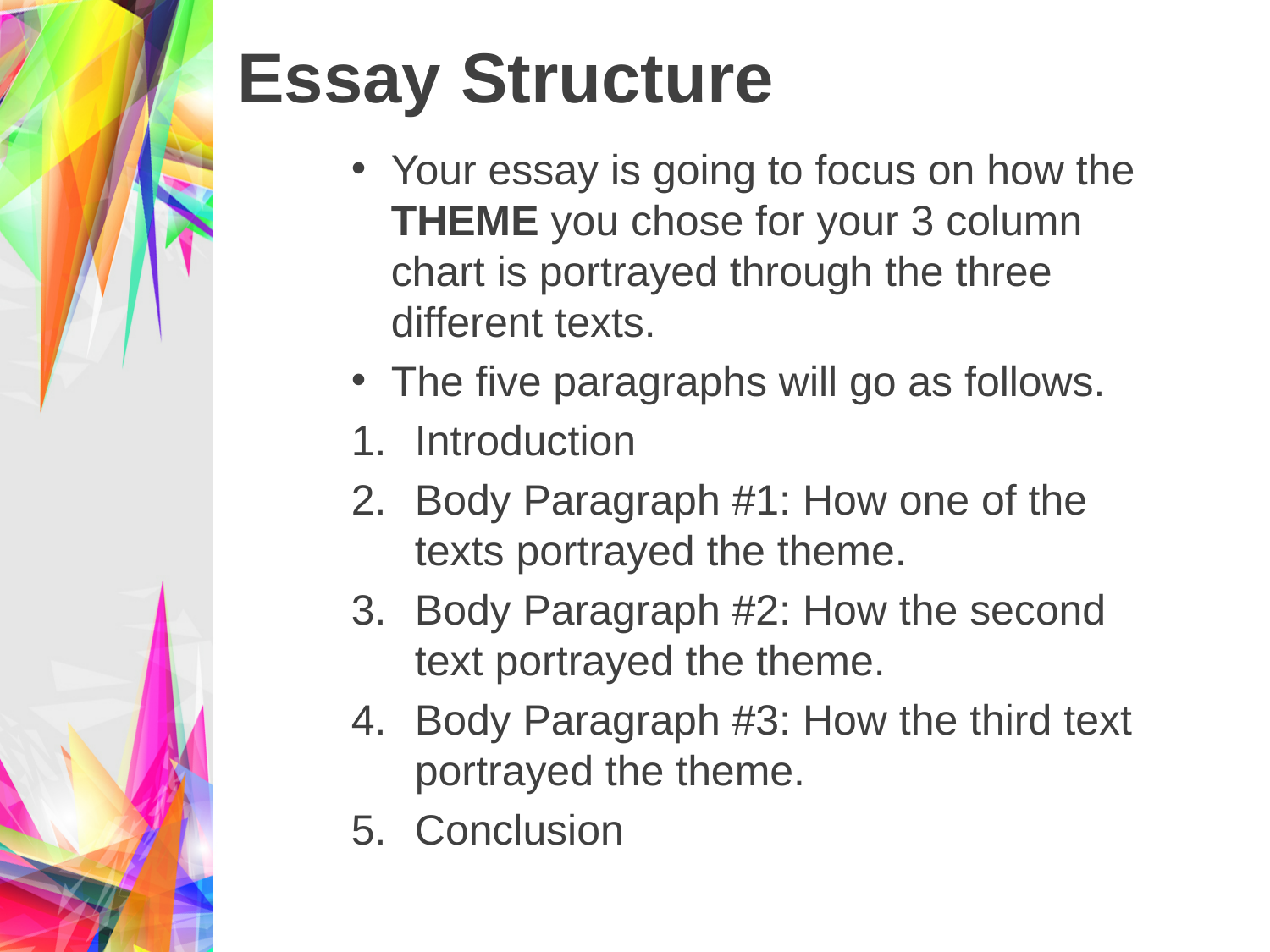

# Essay Structure
Your essay is going to focus on how the THEME you chose for your 3 column     chart is portrayed through the three        different texts.
The five paragraphs will go as follows.
Introduction
Body Paragraph #1: How one of the     texts portrayed the theme.
Body Paragraph #2: How the second    text portrayed the theme.
Body Paragraph #3: How the third text portrayed the theme.
Conclusion